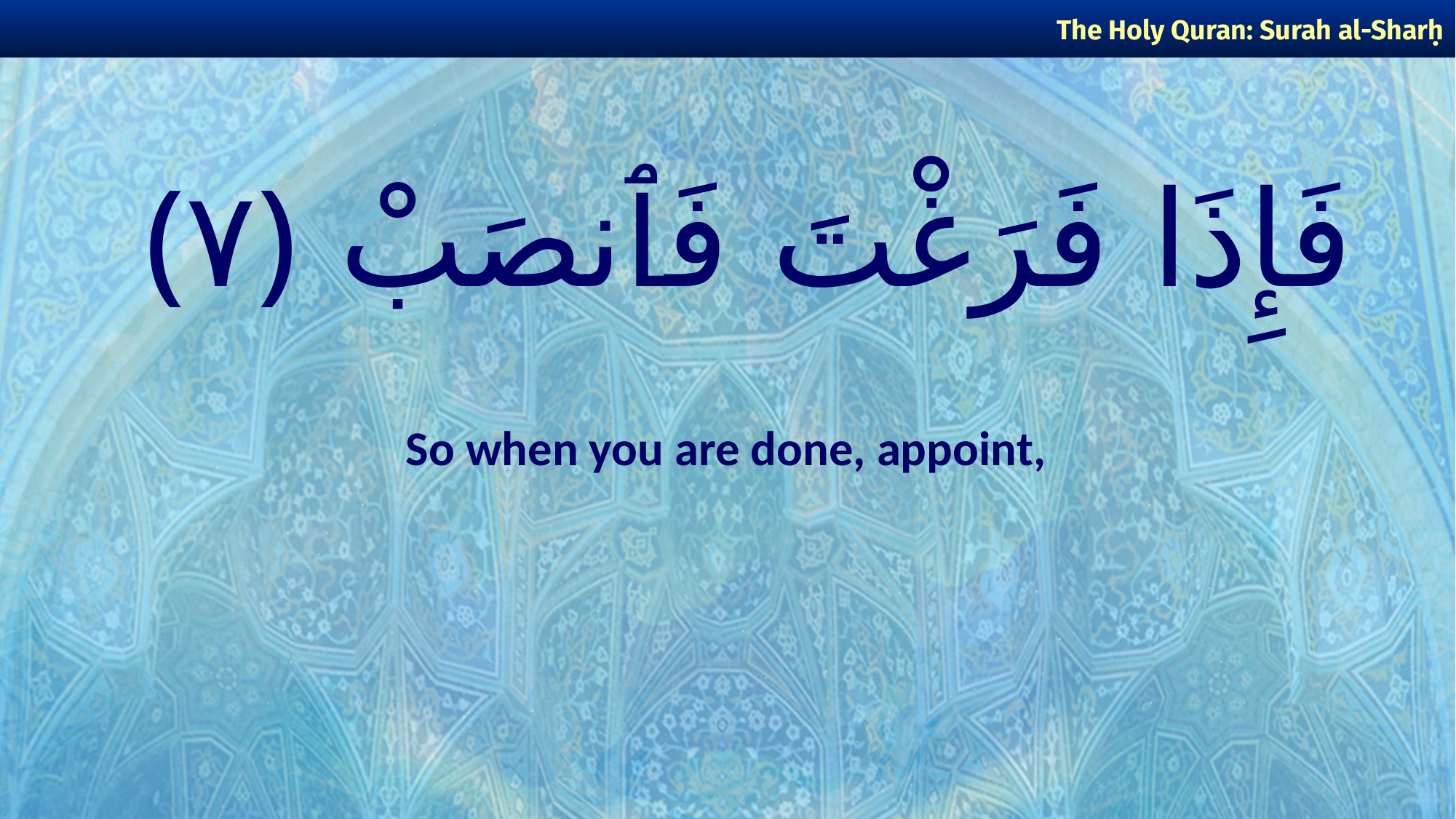

The Holy Quran: Surah al-Sharḥ
# فَإِذَا فَرَغْتَ فَٱنصَبْ ﴿٧﴾
So when you are done, appoint,